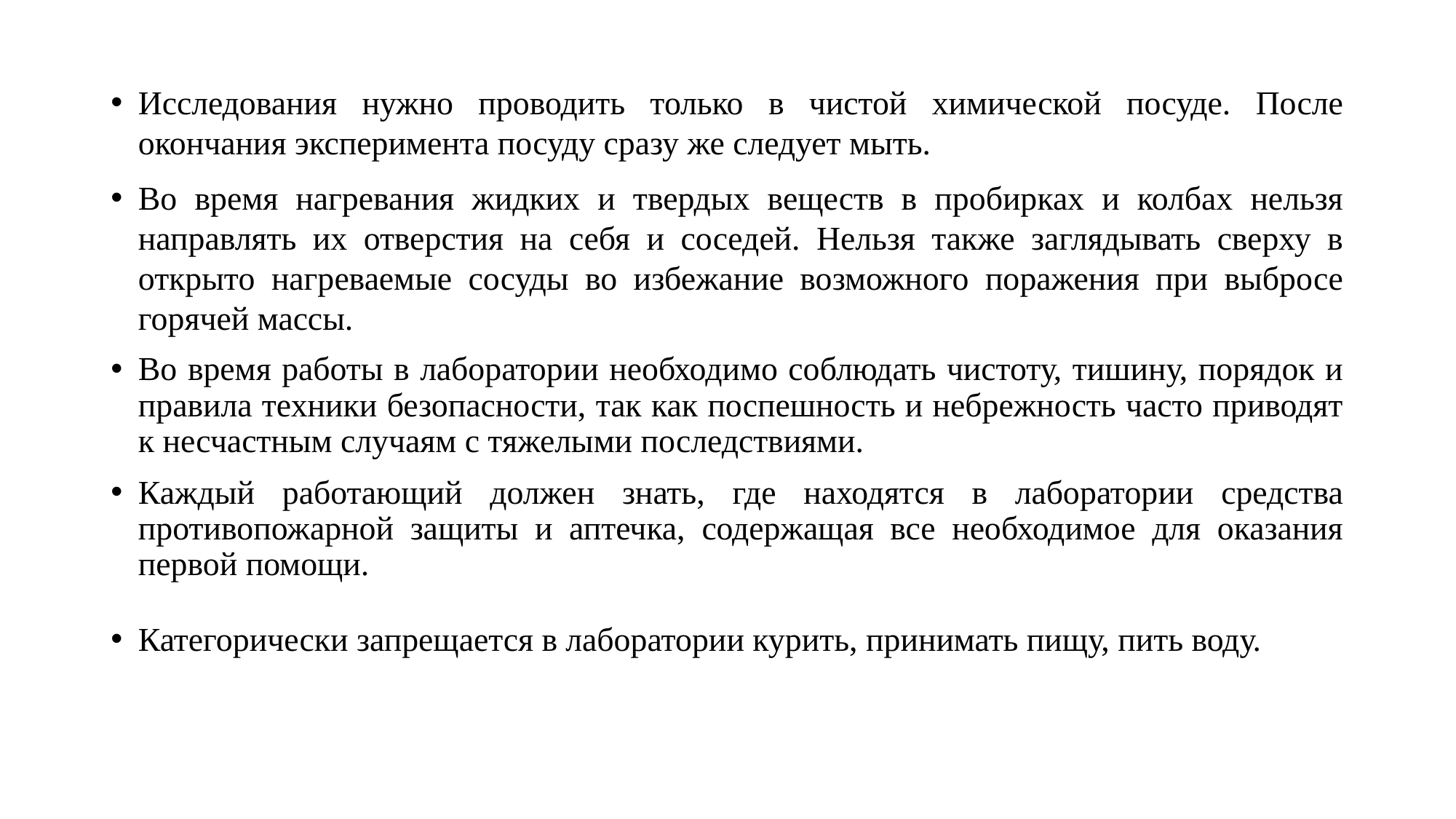

Исследования нужно проводить только в чистой химической посуде. После окончания эксперимента посуду сразу же следует мыть.
Во время нагревания жидких и твердых веществ в пробирках и колбах нельзя направлять их отверстия на себя и соседей. Нельзя также заглядывать сверху в открыто нагреваемые сосуды во избежание возможного поражения при выбросе горячей массы.
Во время работы в лаборатории необходимо соблюдать чистоту, тишину, порядок и правила техники безопасности, так как поспешность и небрежность часто приводят к несчастным случаям с тяжелыми последствиями.
Каждый работающий должен знать, где находятся в лаборатории средства противопожарной защиты и аптечка, содержащая все необходимое для оказания первой помощи.
Категорически запрещается в лаборатории курить, принимать пищу, пить воду.